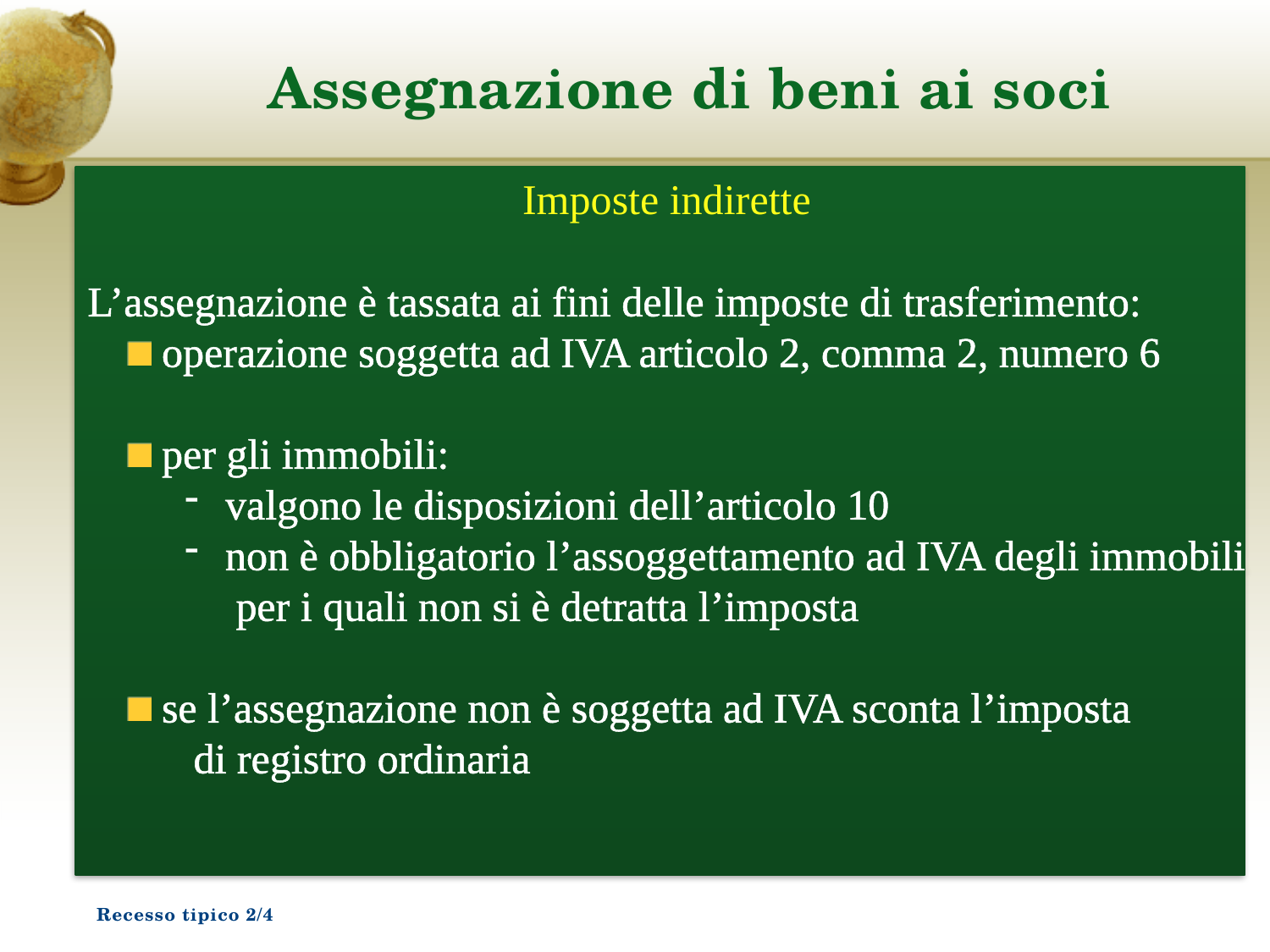

# Assegnazione di beni ai soci
Imposte indirette

L’assegnazione è tassata ai fini delle imposte di trasferimento:
 operazione soggetta ad IVA articolo 2, comma 2, numero 6

 per gli immobili:
 valgono le disposizioni dell’articolo 10
 non è obbligatorio l’assoggettamento ad IVA degli immobili
        per i quali non si è detratta l’imposta

 se l’assegnazione non è soggetta ad IVA sconta l’imposta
          di registro ordinaria

Recesso tipico 2/4